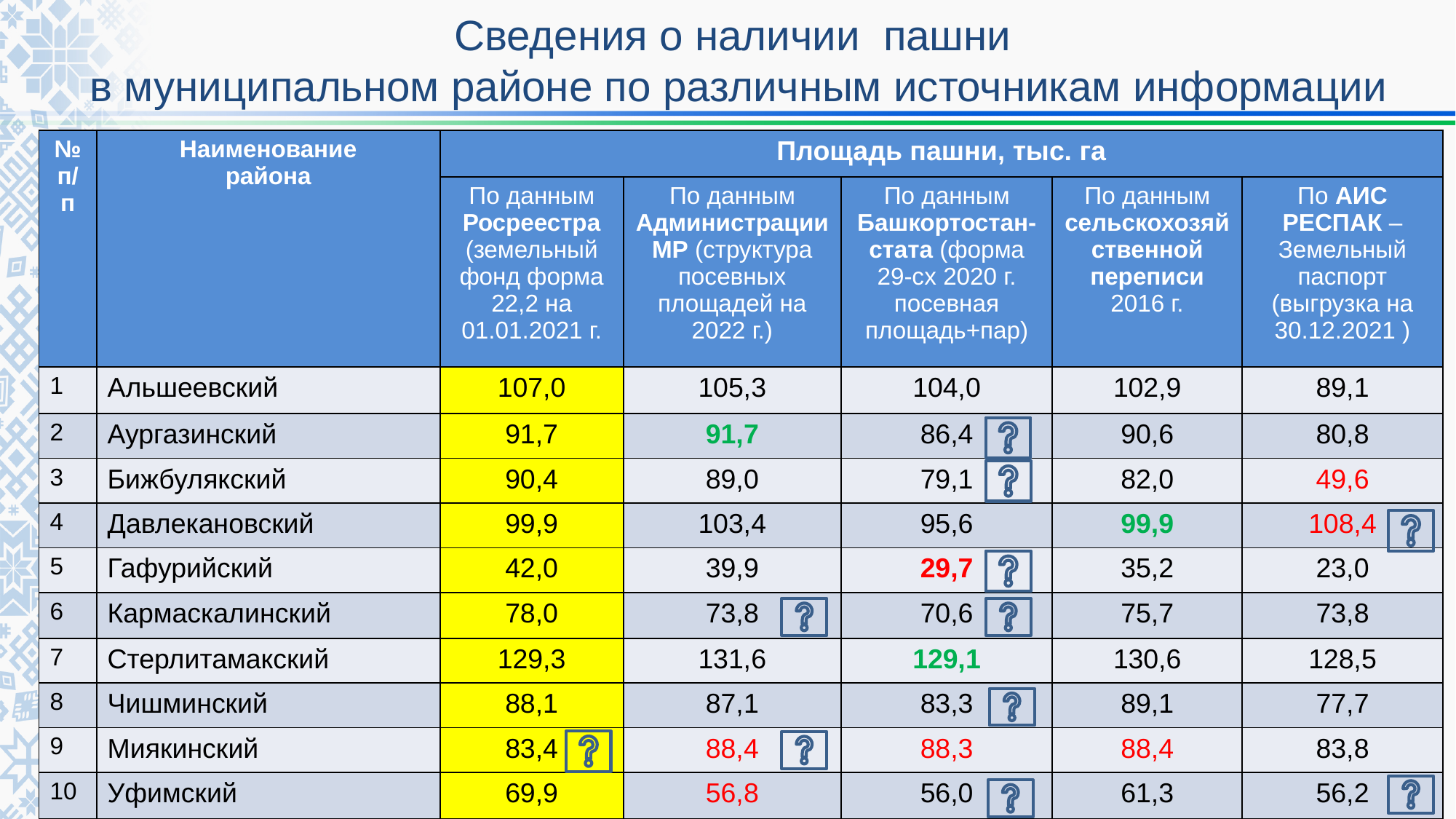

# Сведения о наличии  пашни в муниципальном районе по различным источникам информации
| № п/п | Наименование района | Площадь пашни, тыс. га |  |  |  |  |
| --- | --- | --- | --- | --- | --- | --- |
|  |  | По данным Росреестра (земельный фонд форма 22,2 на 01.01.2021 г. | По данным Администрации МР (структура посевных площадей на 2022 г.) | По данным Башкортостан-стата (форма 29-сх 2020 г. посевная площадь+пар) | По данным сельскохозяйственной переписи 2016 г. | По АИС РЕСПАК –Земельный паспорт (выгрузка на 30.12.2021 ) |
| 1 | Альшеевский | 107,0 | 105,3 | 104,0 | 102,9 | 89,1 |
| 2 | Аургазинский | 91,7 | 91,7 | 86,4 | 90,6 | 80,8 |
| 3 | Бижбулякский | 90,4 | 89,0 | 79,1 | 82,0 | 49,6 |
| 4 | Давлекановский | 99,9 | 103,4 | 95,6 | 99,9 | 108,4 |
| 5 | Гафурийский | 42,0 | 39,9 | 29,7 | 35,2 | 23,0 |
| 6 | Кармаскалинский | 78,0 | 73,8 | 70,6 | 75,7 | 73,8 |
| 7 | Стерлитамакский | 129,3 | 131,6 | 129,1 | 130,6 | 128,5 |
| 8 | Чишминский | 88,1 | 87,1 | 83,3 | 89,1 | 77,7 |
| 9 | Миякинский | 83,4 | 88,4 | 88,3 | 88,4 | 83,8 |
| 10 | Уфимский | 69,9 | 56,8 | 56,0 | 61,3 | 56,2 |